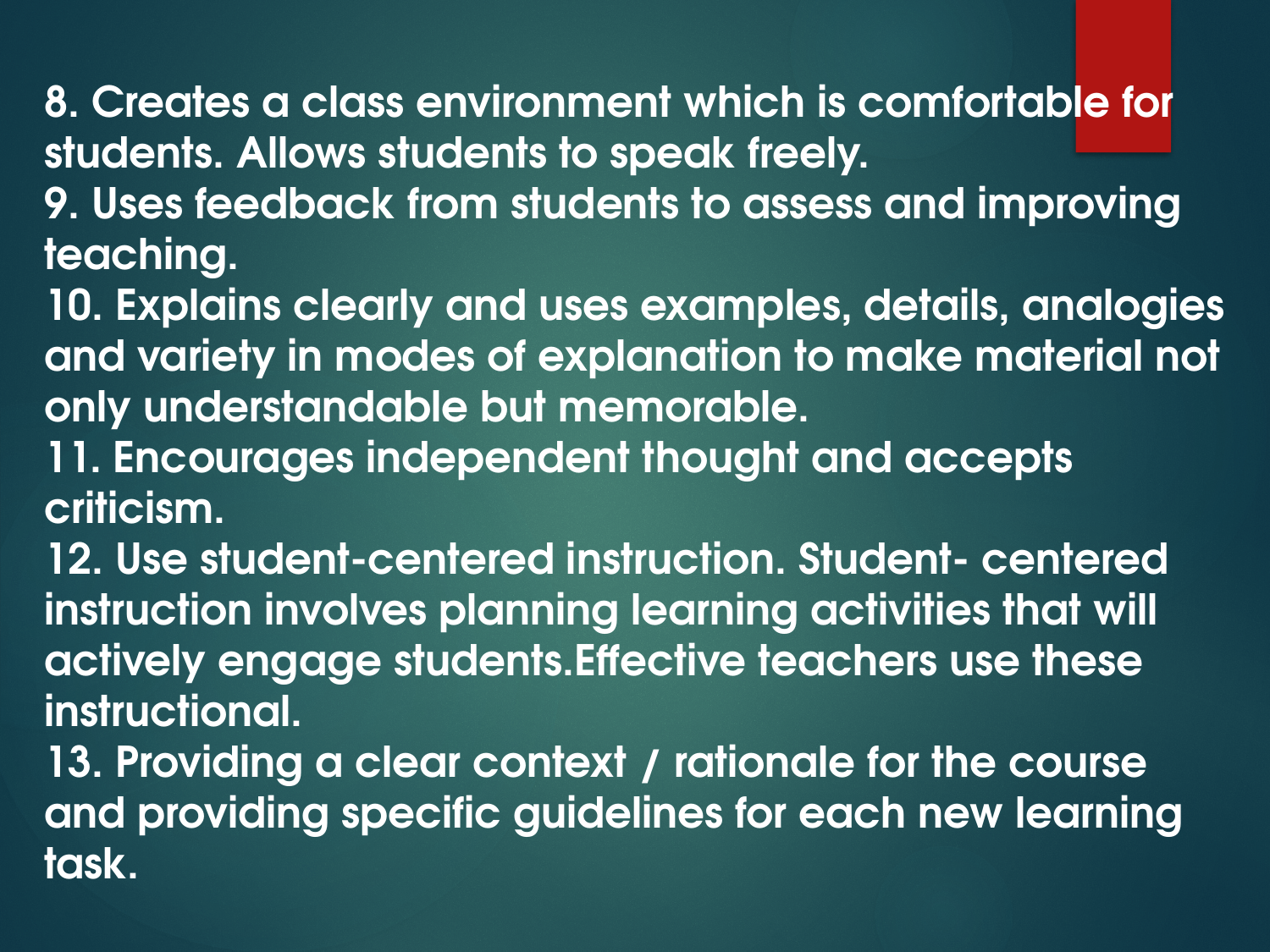

8. Creates a class environment which is comfortable for students. Allows students to speak freely.
9. Uses feedback from students to assess and improving teaching.
10. Explains clearly and uses examples, details, analogies and variety in modes of explanation to make material not only understandable but memorable.
11. Encourages independent thought and accepts criticism.
12. Use student-centered instruction. Student- centered instruction involves planning learning activities that will actively engage students.Effective teachers use these instructional.
13. Providing a clear context / rationale for the course and providing specific guidelines for each new learning task.